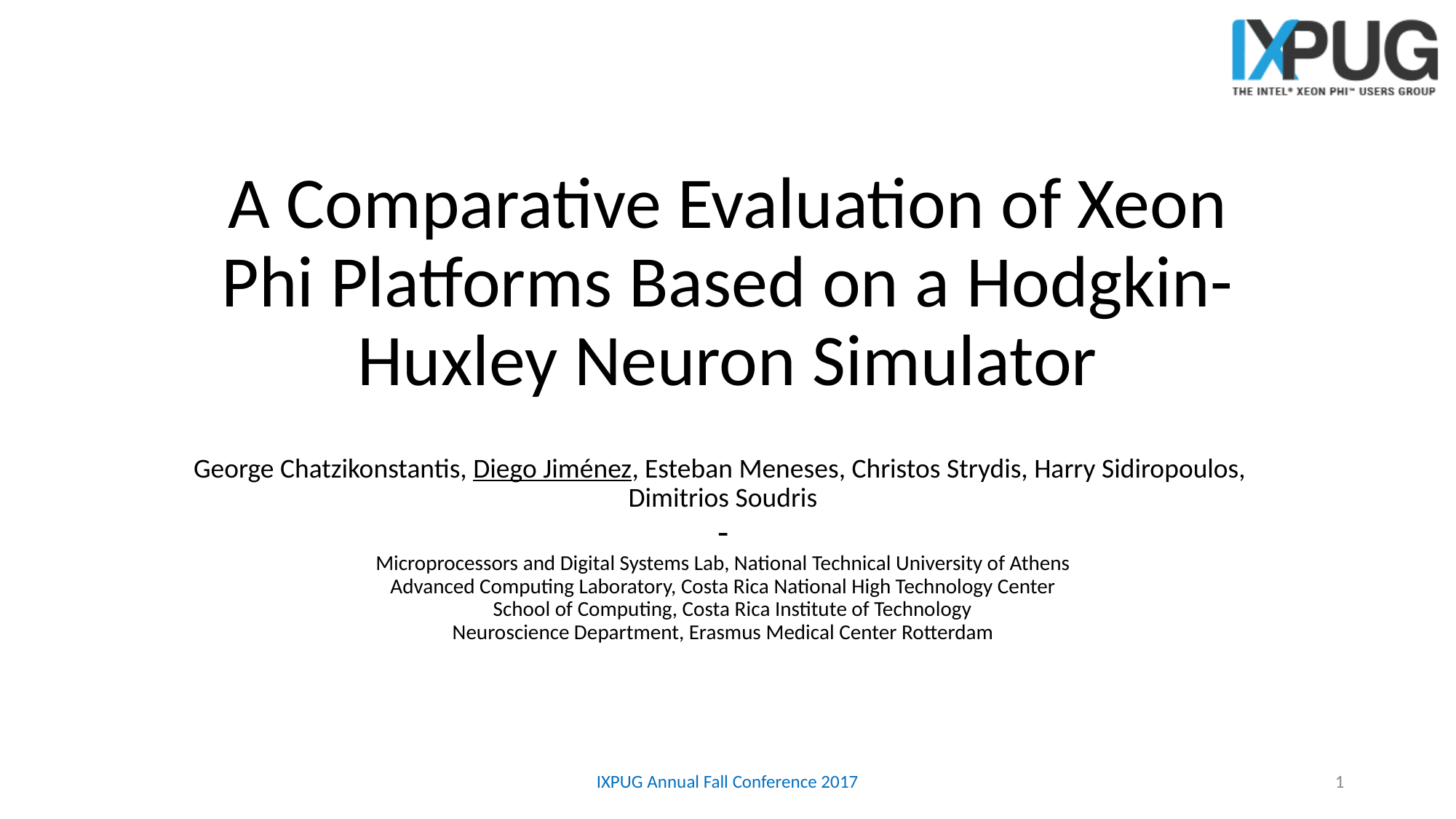

# A Comparative Evaluation of Xeon Phi Platforms Based on a Hodgkin-Huxley Neuron Simulator
George Chatzikonstantis, Diego Jiménez, Esteban Meneses, Christos Strydis, Harry Sidiropoulos,  Dimitrios Soudris
-
Microprocessors and Digital Systems Lab, National Technical University of Athens
Advanced Computing Laboratory, Costa Rica National High Technology Center
    School of Computing, Costa Rica Institute of Technology
Neuroscience Department, Erasmus Medical Center Rotterdam
IXPUG Annual Fall Conference 2017
1